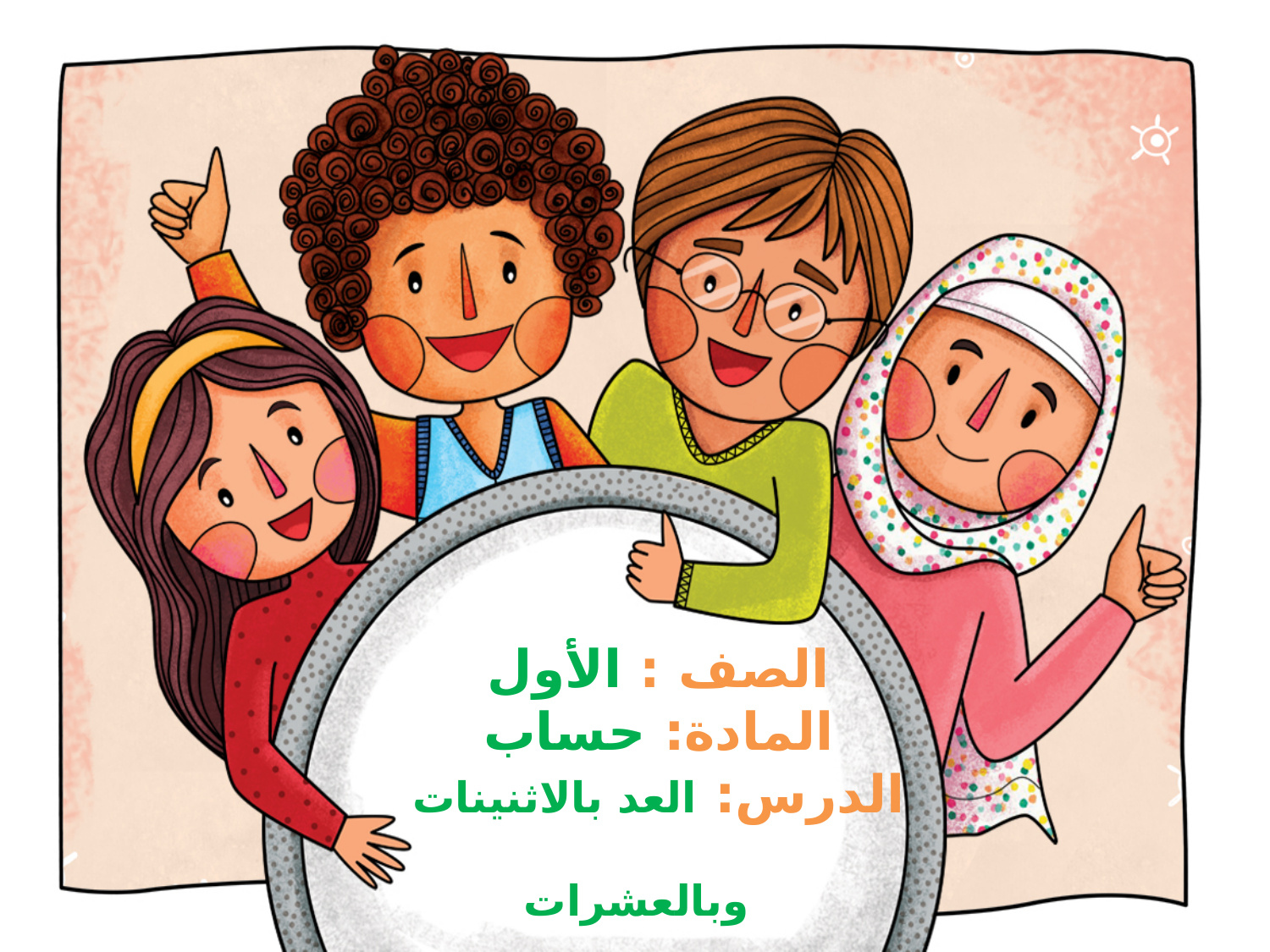

# الصف : الأول المادة: حساب الدرس: العد بالاثنينات                                      وبالعشرات